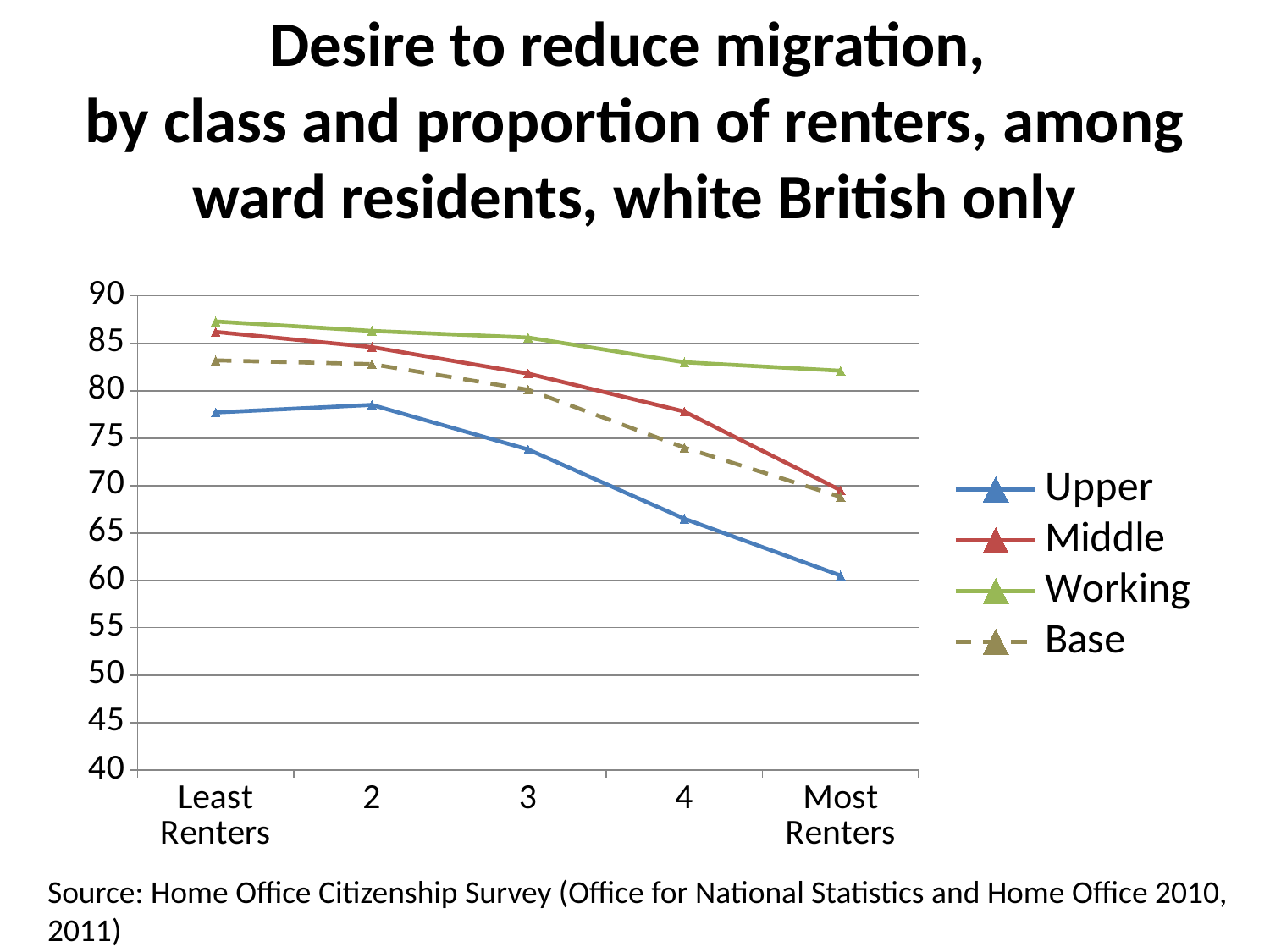

# Desire to reduce migration, by class and proportion of renters, among ward residents, white British only

### Chart

| Category | Upper | Middle | Working | Base |
|---|---|---|---|---|
| Least Renters | 77.7 | 86.2 | 87.3 | 83.2 |
| 2 | 78.5 | 84.6 | 86.3 | 82.8 |
| 3 | 73.8 | 81.8 | 85.6 | 80.1 |
| 4 | 66.5 | 77.8 | 83.0 | 74.0 |
| Most Renters | 60.5 | 69.5 | 82.1 | 68.8 |
Source: Home Office Citizenship Survey (Office for National Statistics and Home Office 2010, 2011)